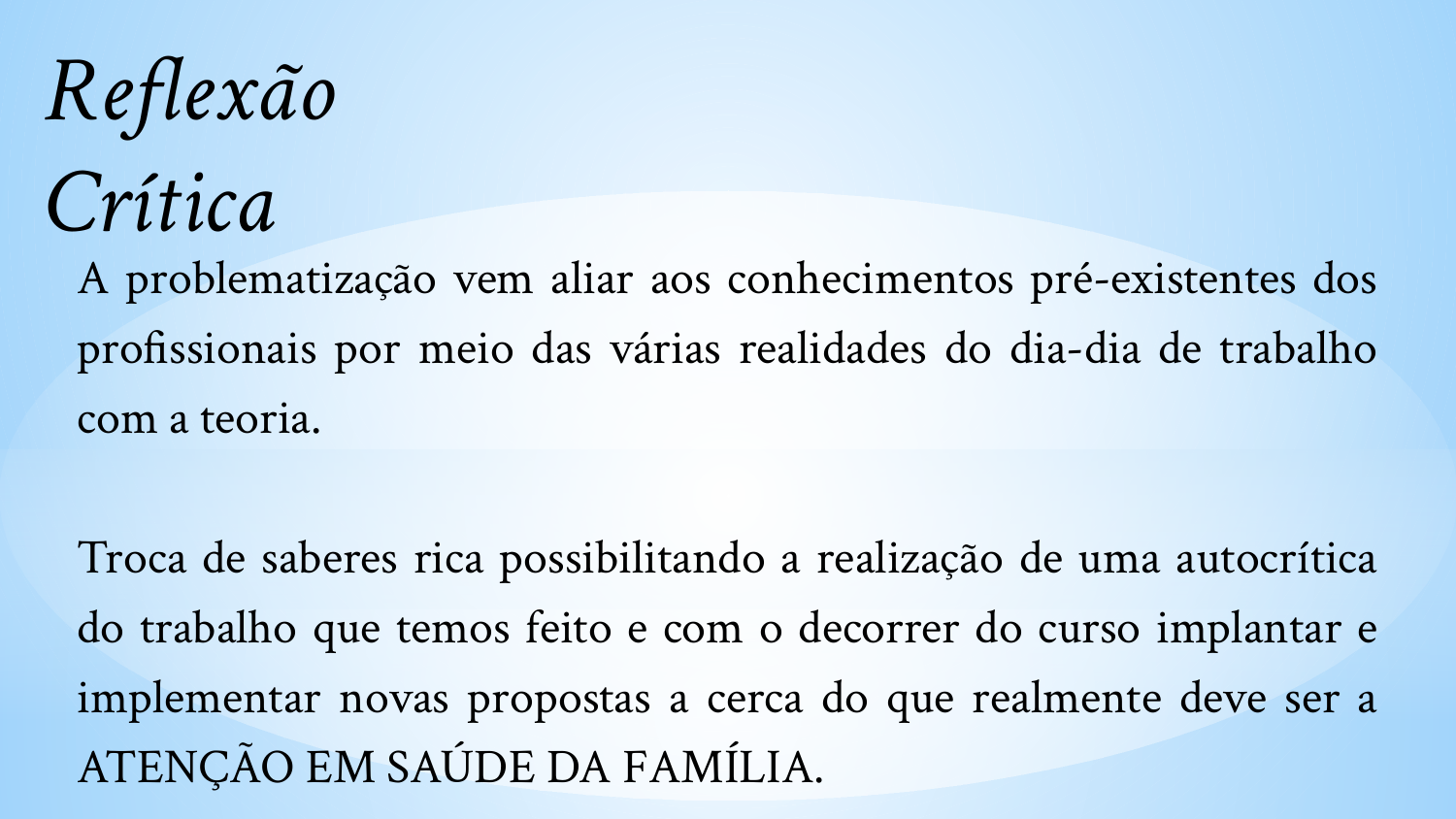

Reflexão Crítica
A problematização vem aliar aos conhecimentos pré-existentes dos profissionais por meio das várias realidades do dia-dia de trabalho com a teoria.

Troca de saberes rica possibilitando a realização de uma autocrítica do trabalho que temos feito e com o decorrer do curso implantar e implementar novas propostas a cerca do que realmente deve ser a ATENÇÃO EM SAÚDE DA FAMÍLIA.